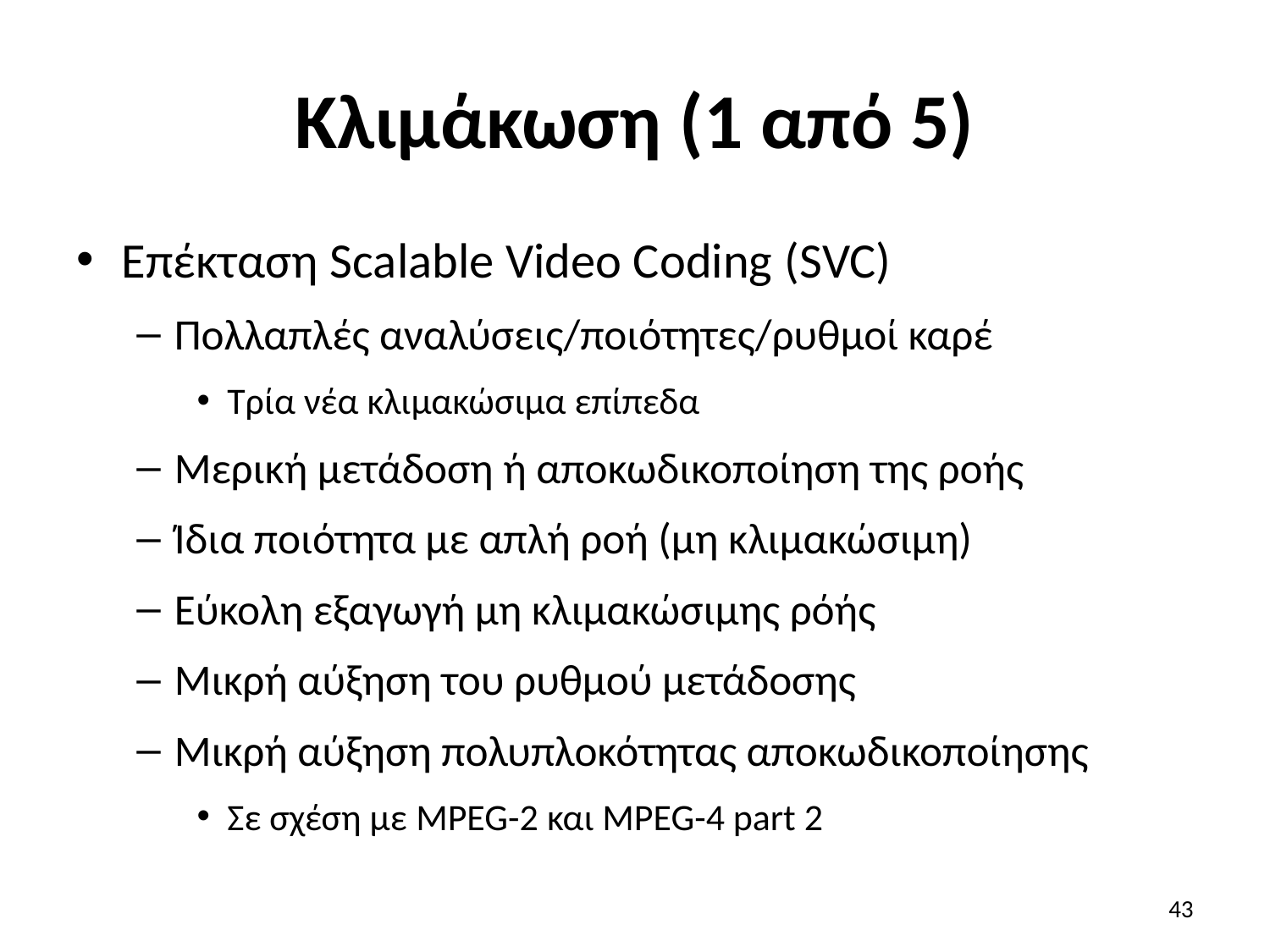

# Κλιμάκωση (1 από 5)
Επέκταση Scalable Video Coding (SVC)
Πολλαπλές αναλύσεις/ποιότητες/ρυθμοί καρέ
Τρία νέα κλιμακώσιμα επίπεδα
Μερική μετάδοση ή αποκωδικοποίηση της ροής
Ίδια ποιότητα με απλή ροή (μη κλιμακώσιμη)
Εύκολη εξαγωγή μη κλιμακώσιμης ρόής
Μικρή αύξηση του ρυθμού μετάδοσης
Μικρή αύξηση πολυπλοκότητας αποκωδικοποίησης
Σε σχέση με MPEG-2 και MPEG-4 part 2
43